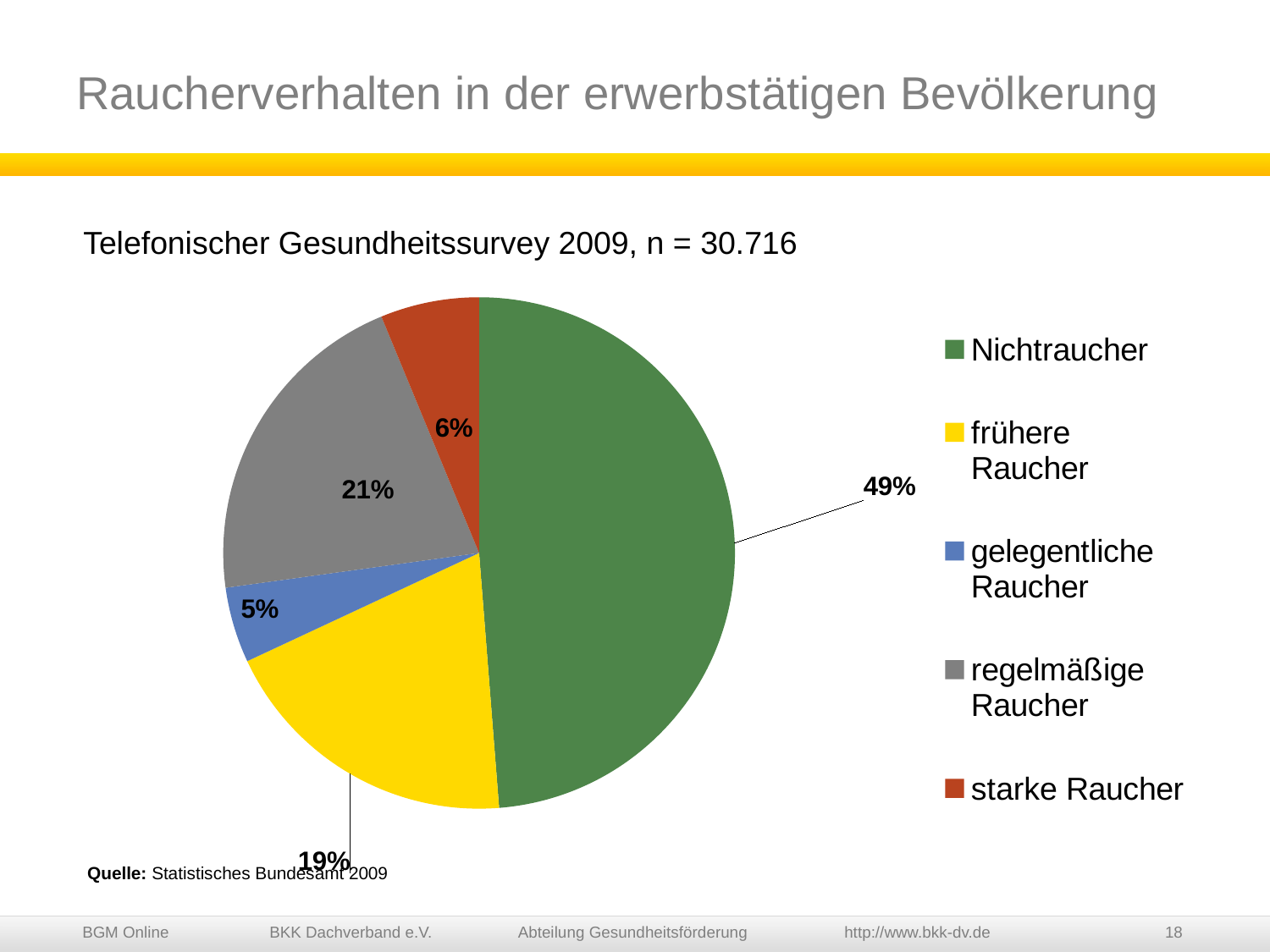

# Raucherverhalten in der erwerbstätigen Bevölkerung
Telefonischer Gesundheitssurvey 2009, n = 30.716

[unsupported chart]

Quelle: Statistisches Bundesamt 2009